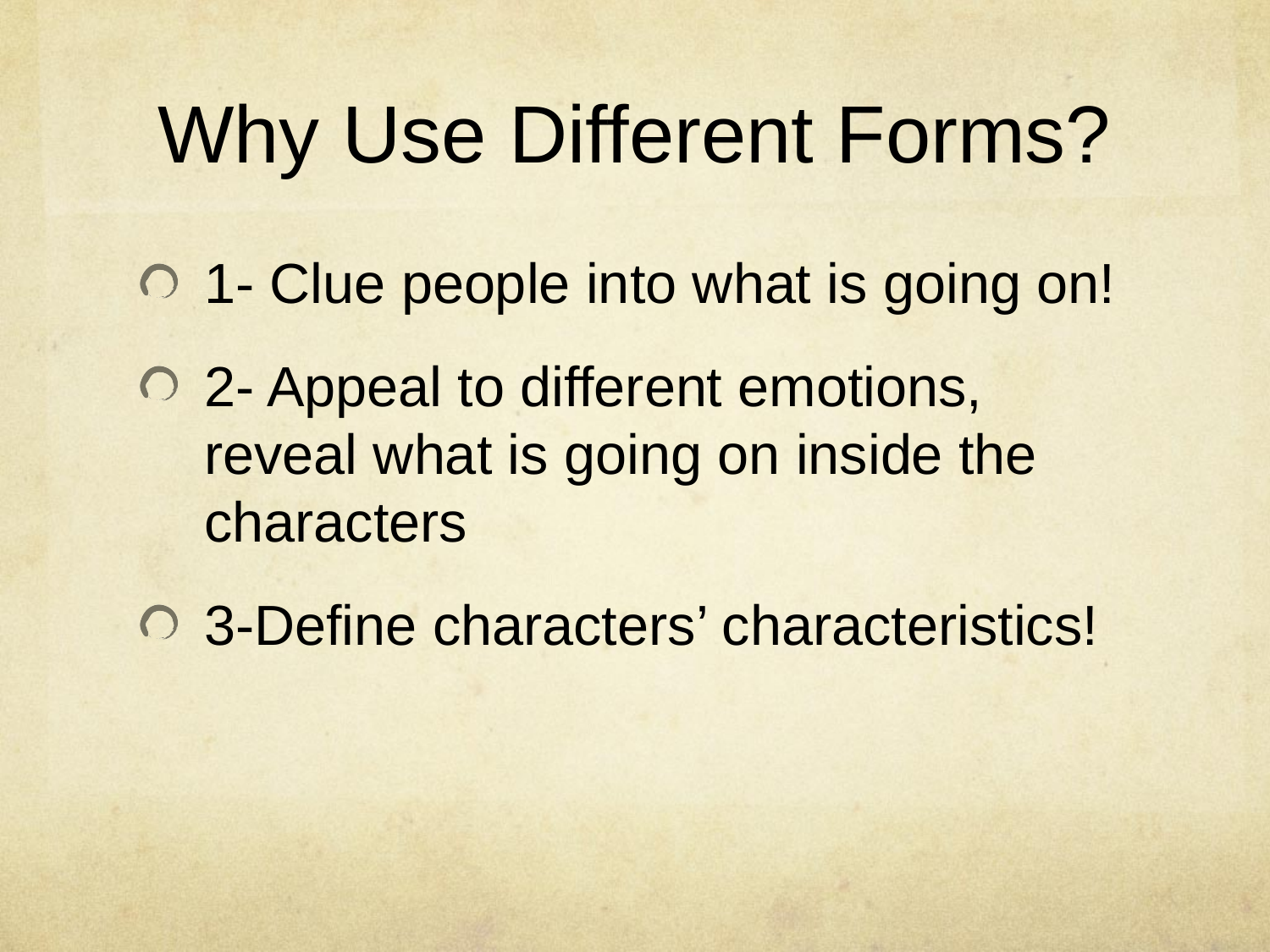

# Why Use Different Forms?
1- Clue people into what is going on!
2- Appeal to different emotions, reveal what is going on inside the characters
3-Define characters’ characteristics!